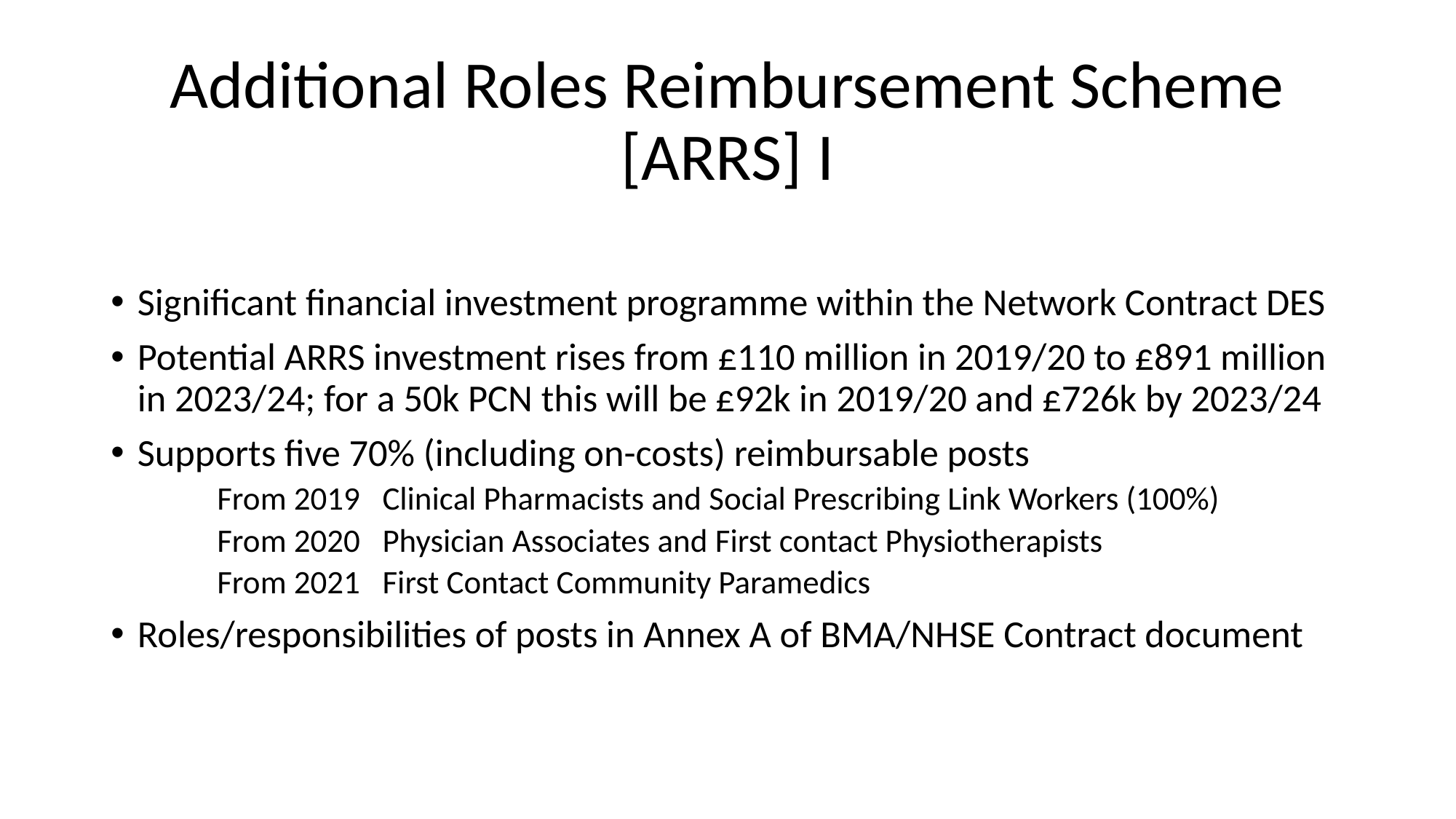

# Additional Roles Reimbursement Scheme [ARRS] I

Significant financial investment programme within the Network Contract DES
Potential ARRS investment rises from £110 million in 2019/20 to £891 million in 2023/24; for a 50k PCN this will be £92k in 2019/20 and £726k by 2023/24
Supports five 70% (including on-costs) reimbursable posts
From 2019   Clinical Pharmacists and Social Prescribing Link Workers (100%)
From 2020   Physician Associates and First contact Physiotherapists
From 2021   First Contact Community Paramedics
Roles/responsibilities of posts in Annex A of BMA/NHSE Contract document